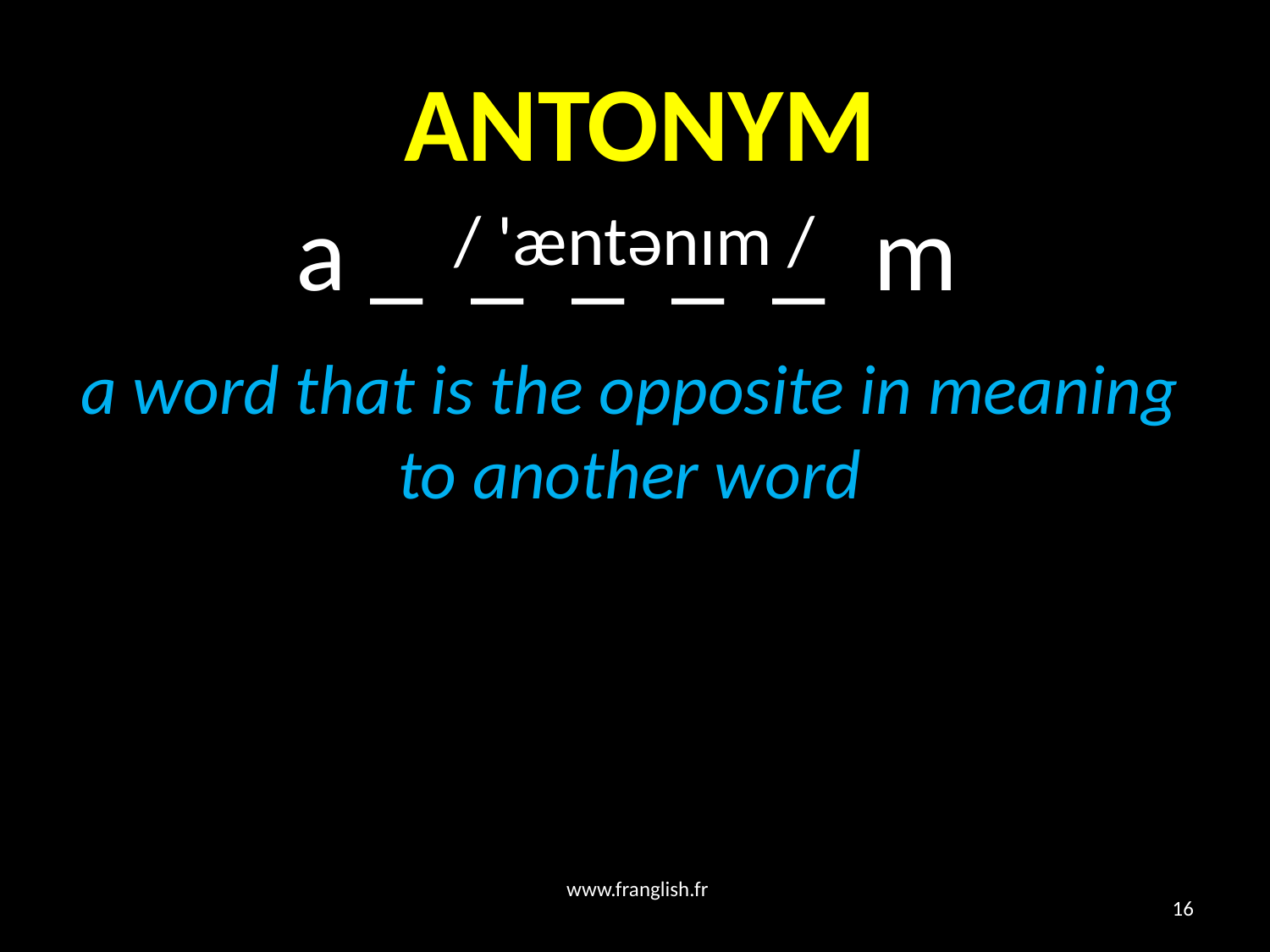

# ANTONYM
   a _  _  _  _  _  m
/ 'æntənɪm /
a word that is the opposite in meaning to another word
www.franglish.fr
16